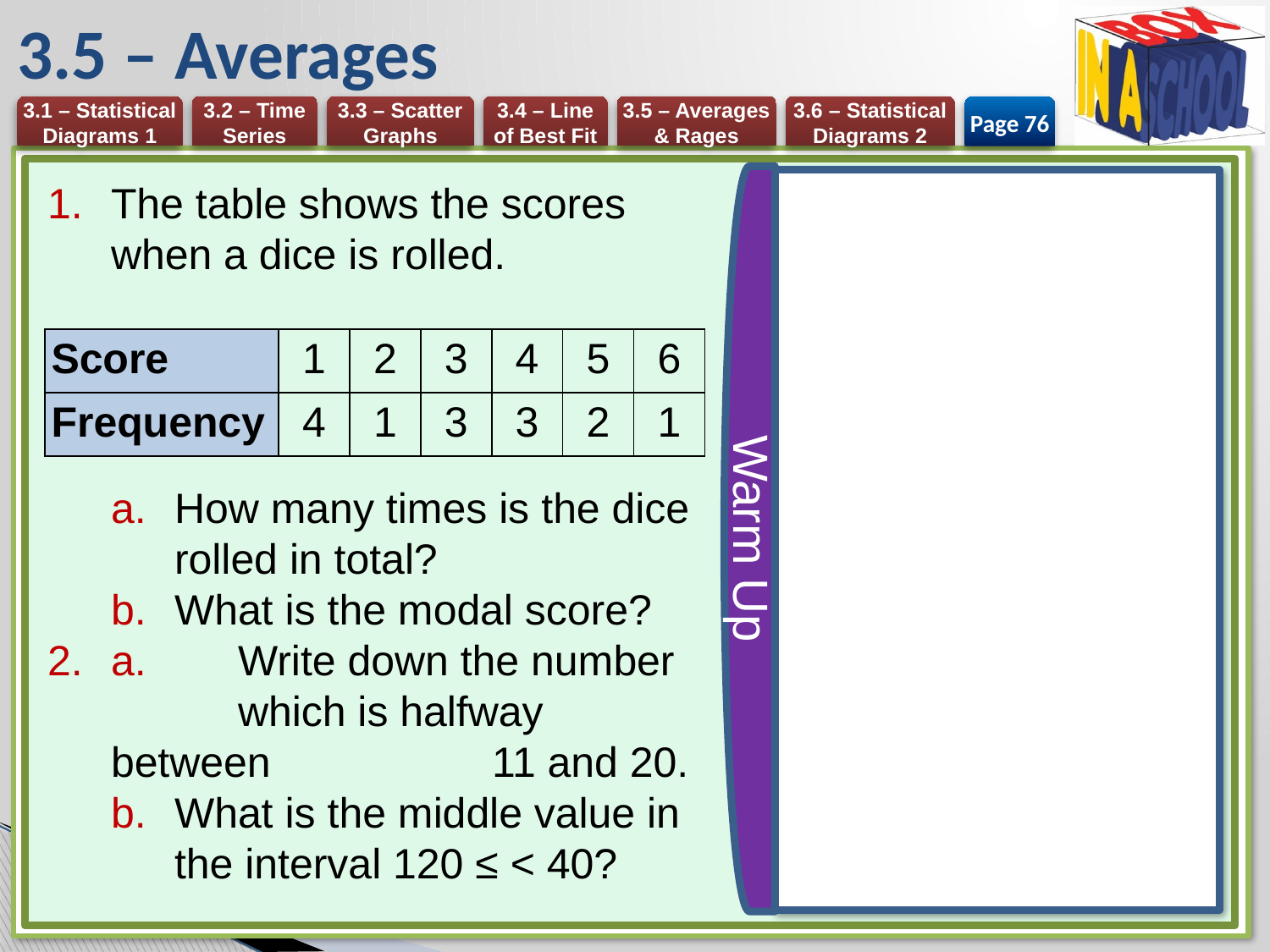

# 3.5 – Averages
Page 76
Warm Up
The table shows the scores when a dice is rolled.
How many times is the dice rolled in total?
What is the modal score?
a. 	Write down the number 	which is halfway between 	11 and 20.
What is the middle value in the interval 120 ≤ < 40?
| Score | 1 | 2 | 3 | 4 | 5 | 6 |
| --- | --- | --- | --- | --- | --- | --- |
| Frequency | 4 | 1 | 3 | 3 | 2 | 1 |